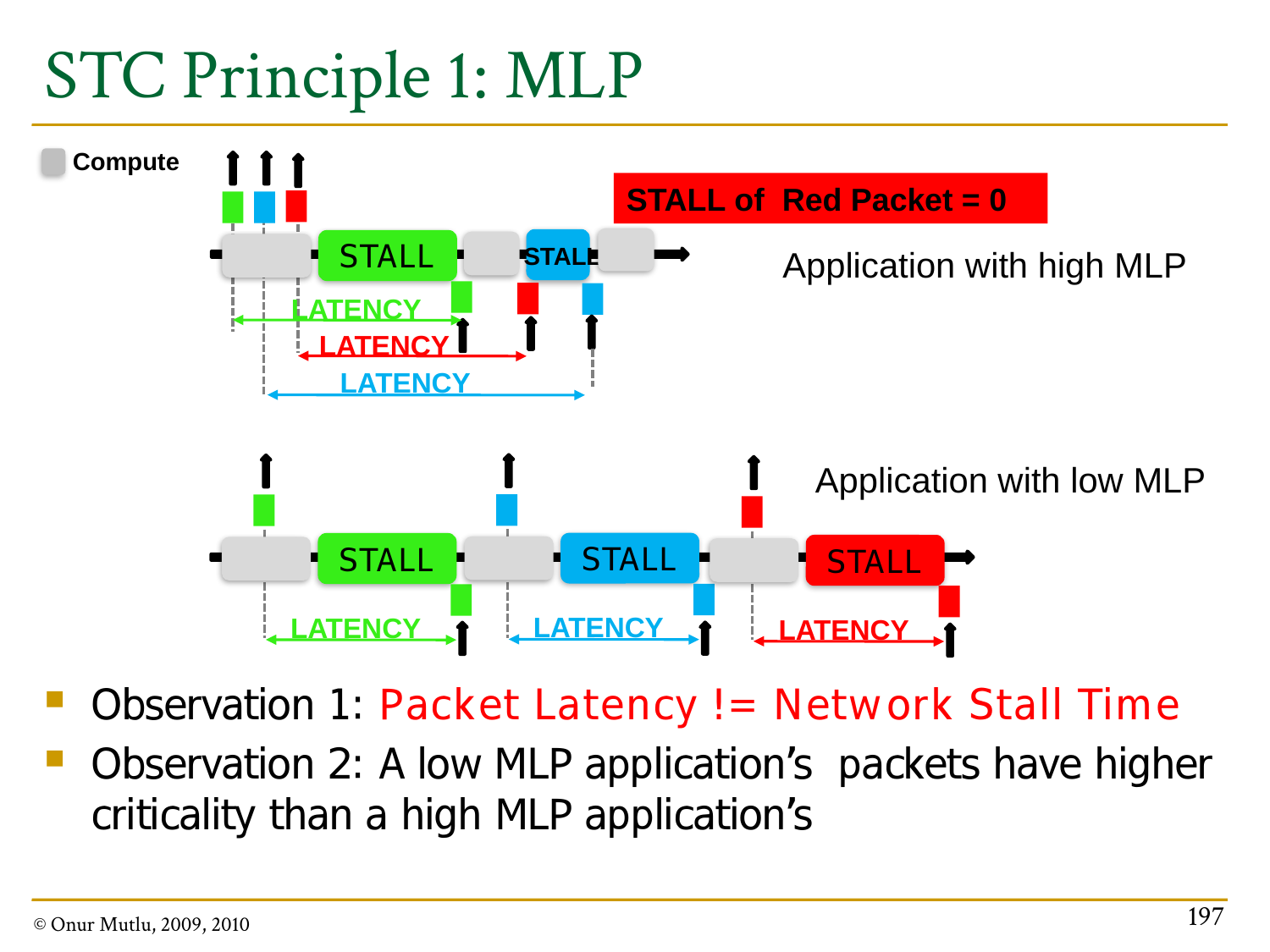

# STC Principle 1: MLP
Compute

Observation 1: Packet Latency != Network Stall Time
Observation 2: A low MLP application’s  packets have higher criticality than a high MLP application’s

STALL of  Red Packet = 0

STALL

STALL
Application with high MLP

LATENCY

LATENCY

LATENCY
Application with low MLP

STALL
STALL
STALL

LATENCY
LATENCY
LATENCY

197